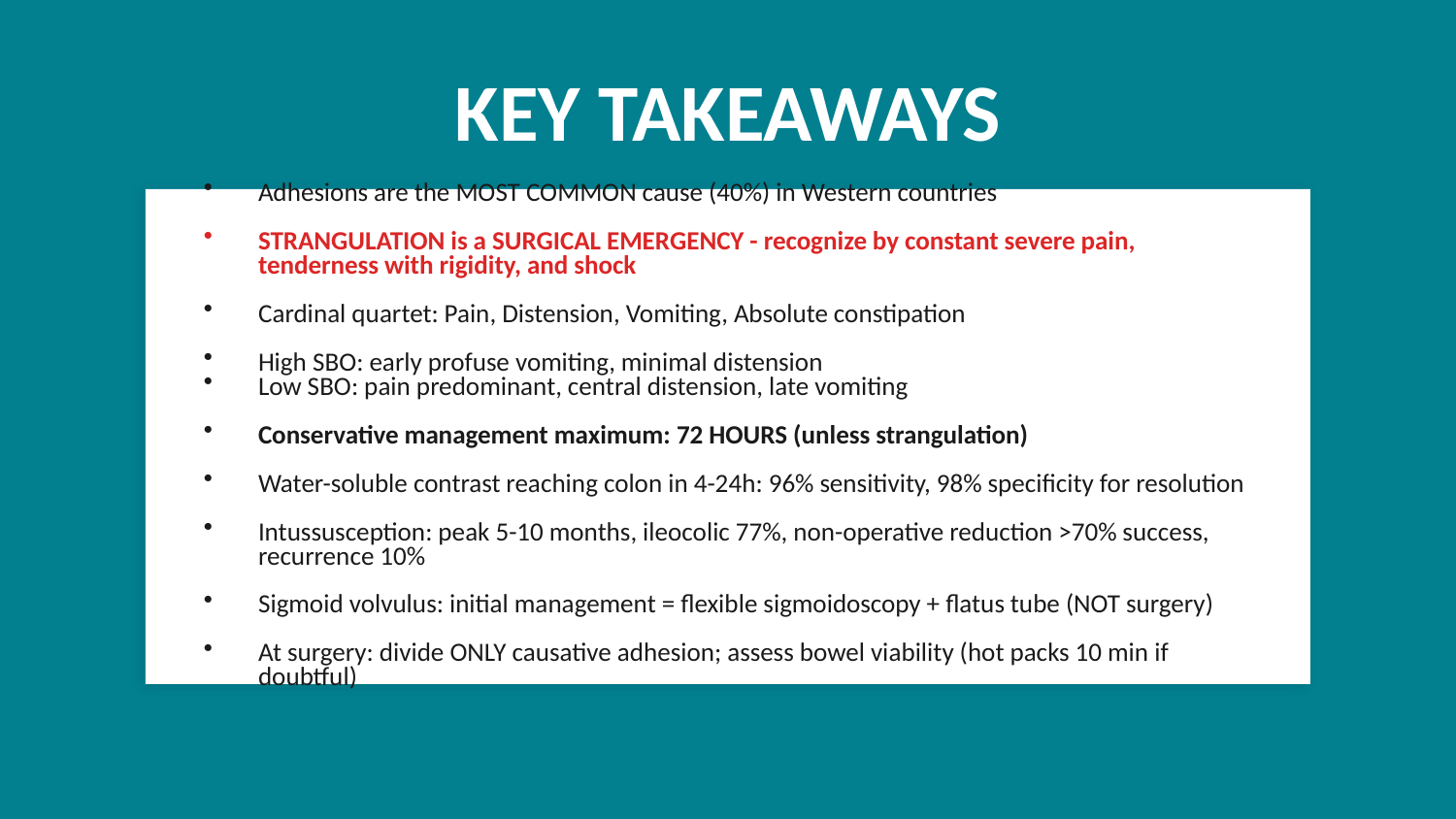

KEY TAKEAWAYS

Adhesions are the MOST COMMON cause (40%) in Western countries

STRANGULATION is a SURGICAL EMERGENCY - recognize by constant severe pain, tenderness with rigidity, and shock

Cardinal quartet: Pain, Distension, Vomiting, Absolute constipation

High SBO: early profuse vomiting, minimal distension
Low SBO: pain predominant, central distension, late vomiting

Conservative management maximum: 72 HOURS (unless strangulation)

Water-soluble contrast reaching colon in 4-24h: 96% sensitivity, 98% specificity for resolution

Intussusception: peak 5-10 months, ileocolic 77%, non-operative reduction >70% success, recurrence 10%

Sigmoid volvulus: initial management = flexible sigmoidoscopy + flatus tube (NOT surgery)

At surgery: divide ONLY causative adhesion; assess bowel viability (hot packs 10 min if doubtful)